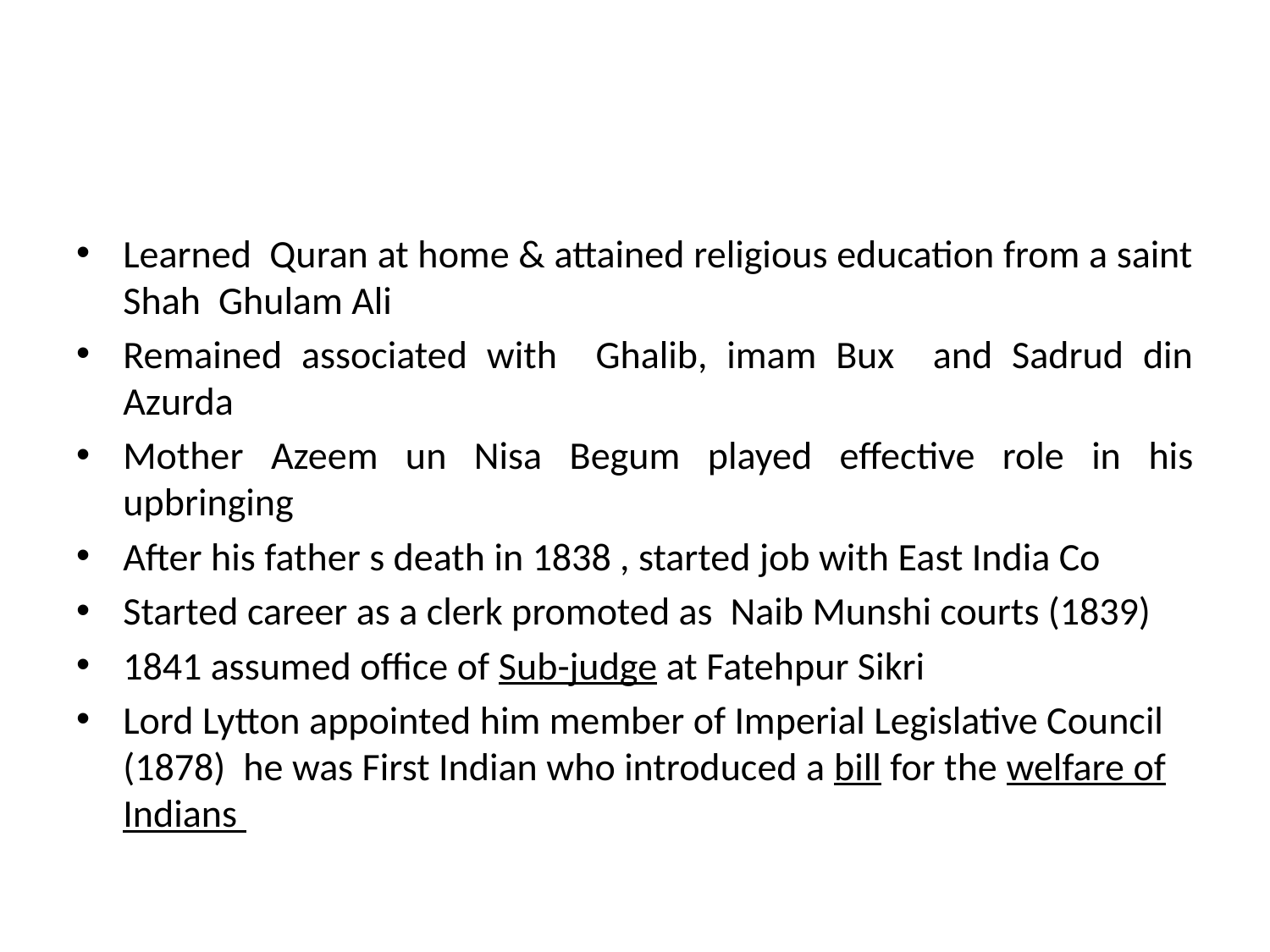

Learned  Quran at home & attained religious education from a saint Shah  Ghulam Ali
Remained associated with  Ghalib, imam Bux  and Sadrud din Azurda
Mother Azeem un Nisa Begum played effective role in his upbringing
After his father s death in 1838 , started job with East India Co
Started career as a clerk promoted as  Naib Munshi courts (1839)
1841 assumed office of Sub-judge at Fatehpur Sikri
Lord Lytton appointed him member of Imperial Legislative Council (1878)  he was First Indian who introduced a bill for the welfare of Indians